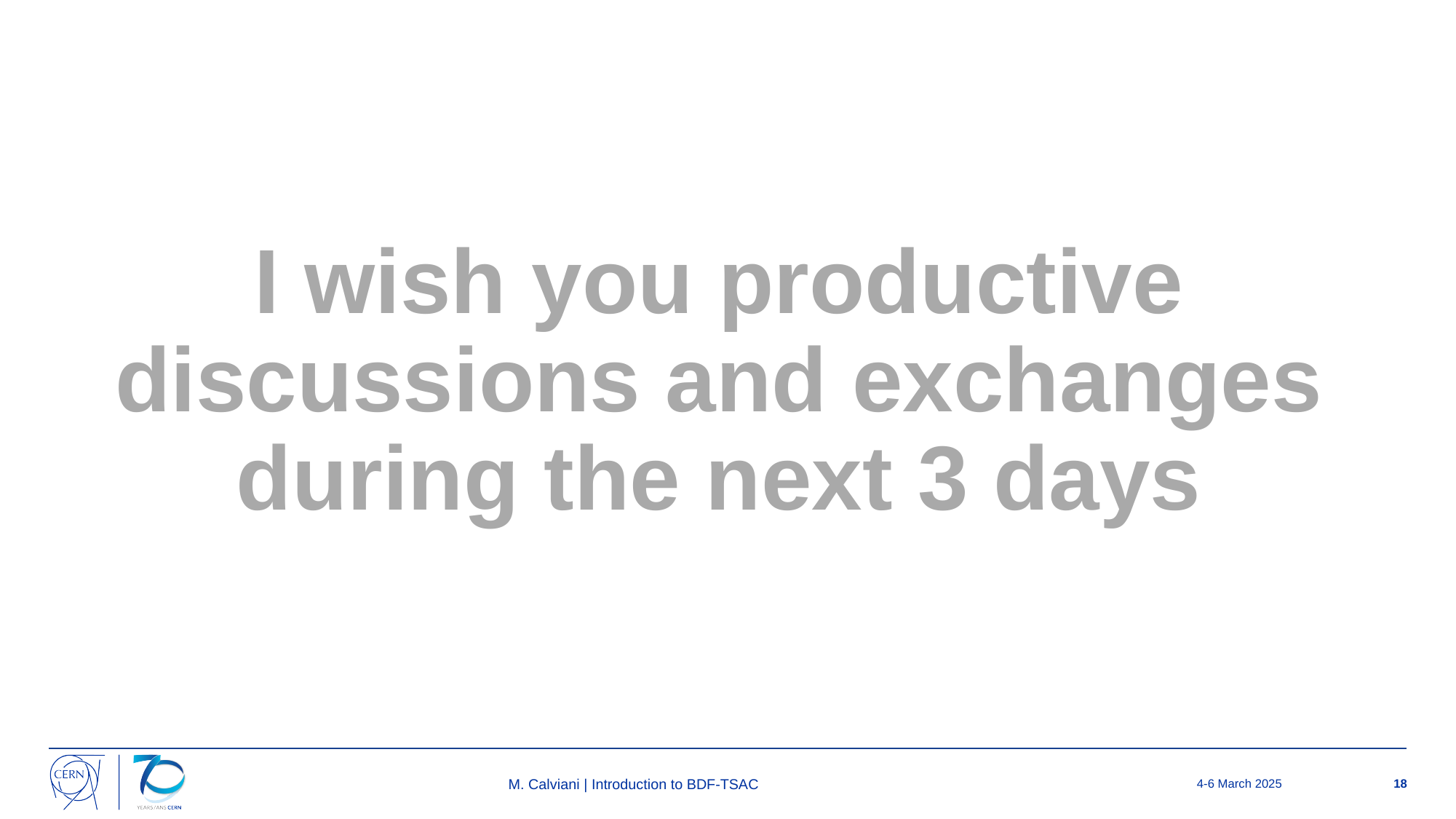

# I wish you productive discussions and exchanges during the next 3 days
M. Calviani | Introduction to BDF-TSAC
4-6 March 2025
18